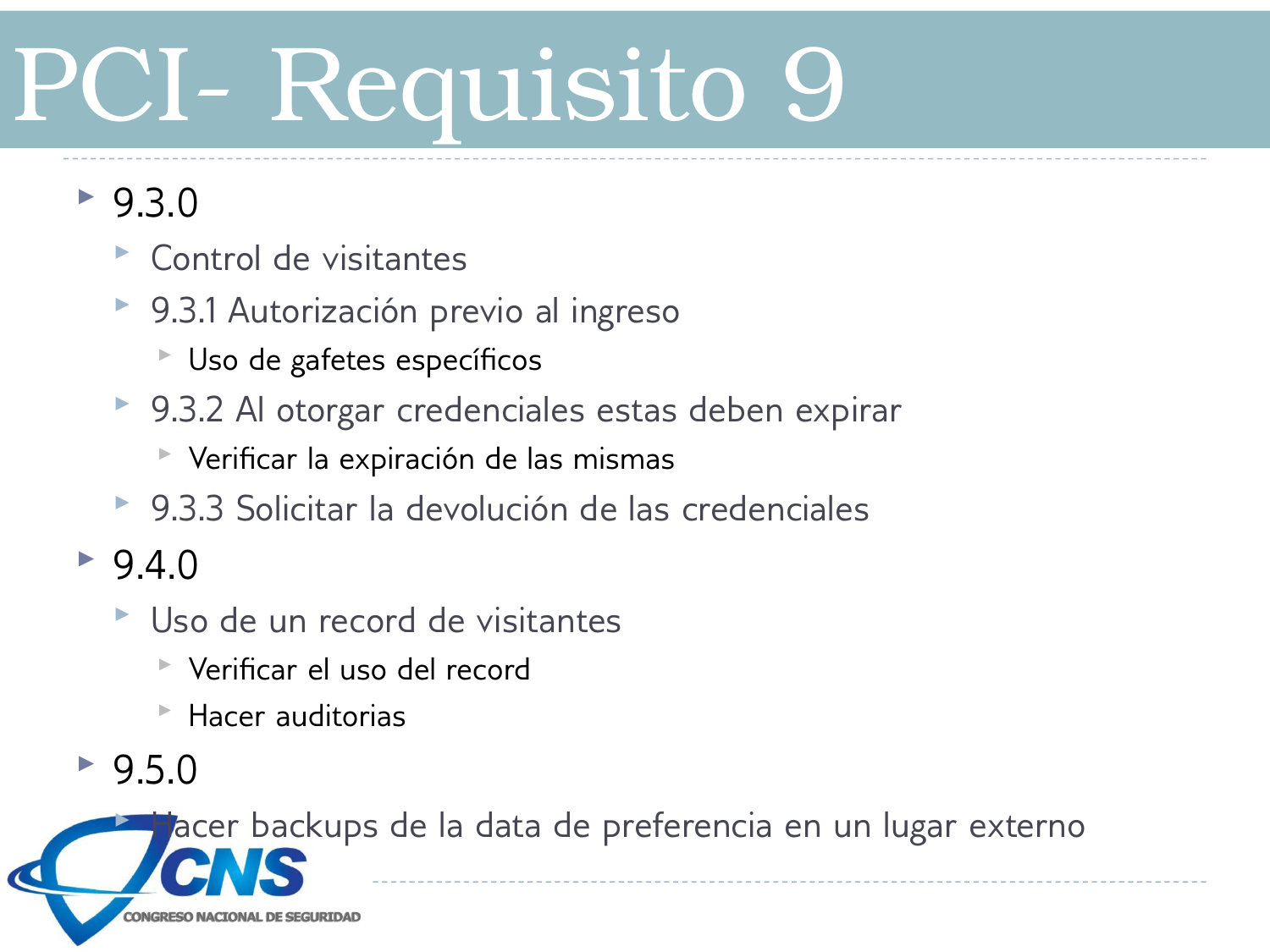

# PCI- Requisito 9
9.3.0
Control de visitantes
9.3.1 Autorización previo al ingreso
Uso de gafetes específicos
9.3.2 Al otorgar credenciales estas deben expirar
Verificar la expiración de las mismas
9.3.3 Solicitar la devolución de las credenciales
9.4.0
Uso de un record de visitantes
Verificar el uso del record
Hacer auditorias
9.5.0
Hacer backups de la data de preferencia en un lugar externo